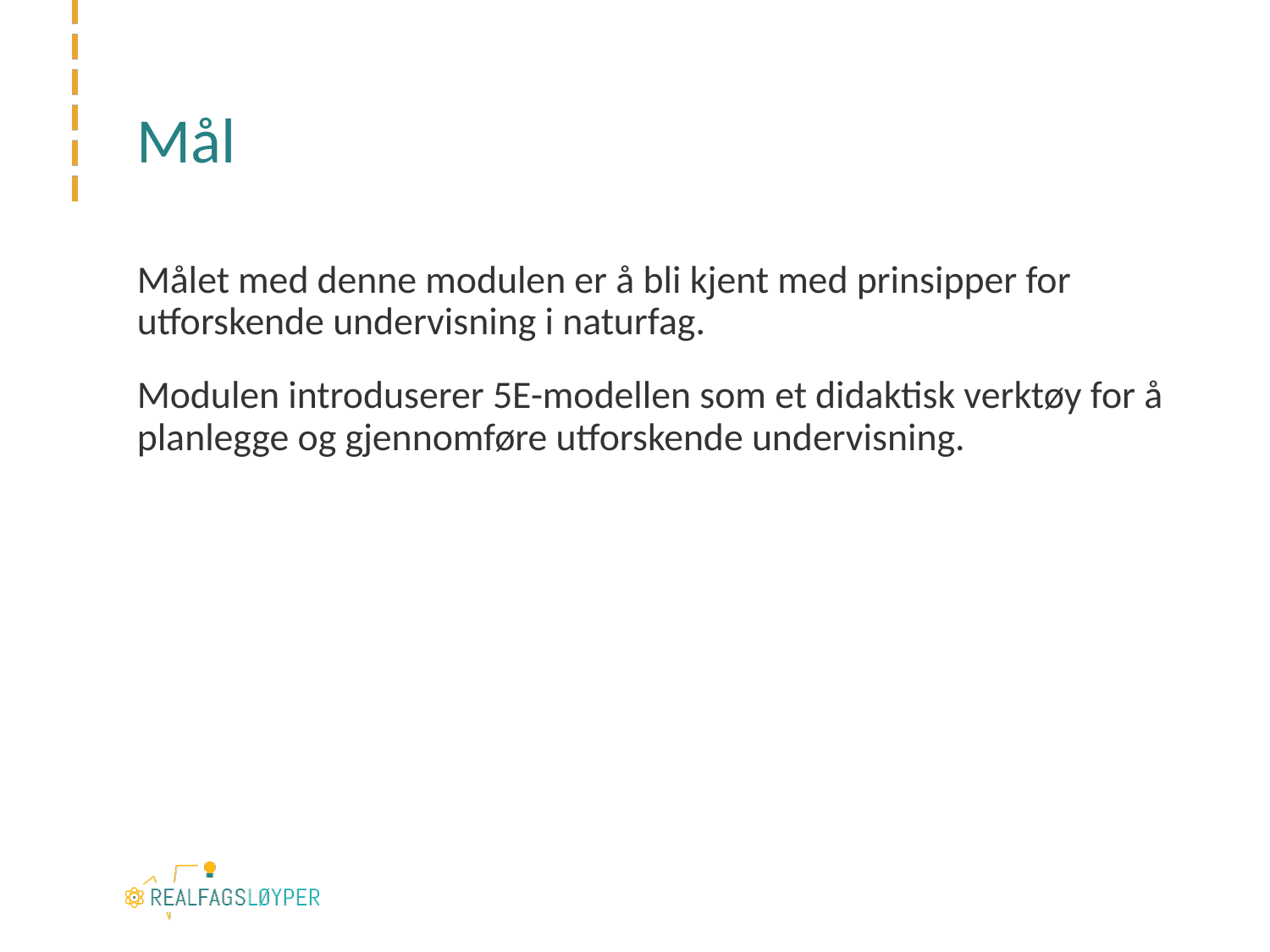

# Mål
Målet med denne modulen er å bli kjent med prinsipper for utforskende undervisning i naturfag.
Modulen introduserer 5E-modellen som et didaktisk verktøy for å planlegge og gjennomføre utforskende undervisning.